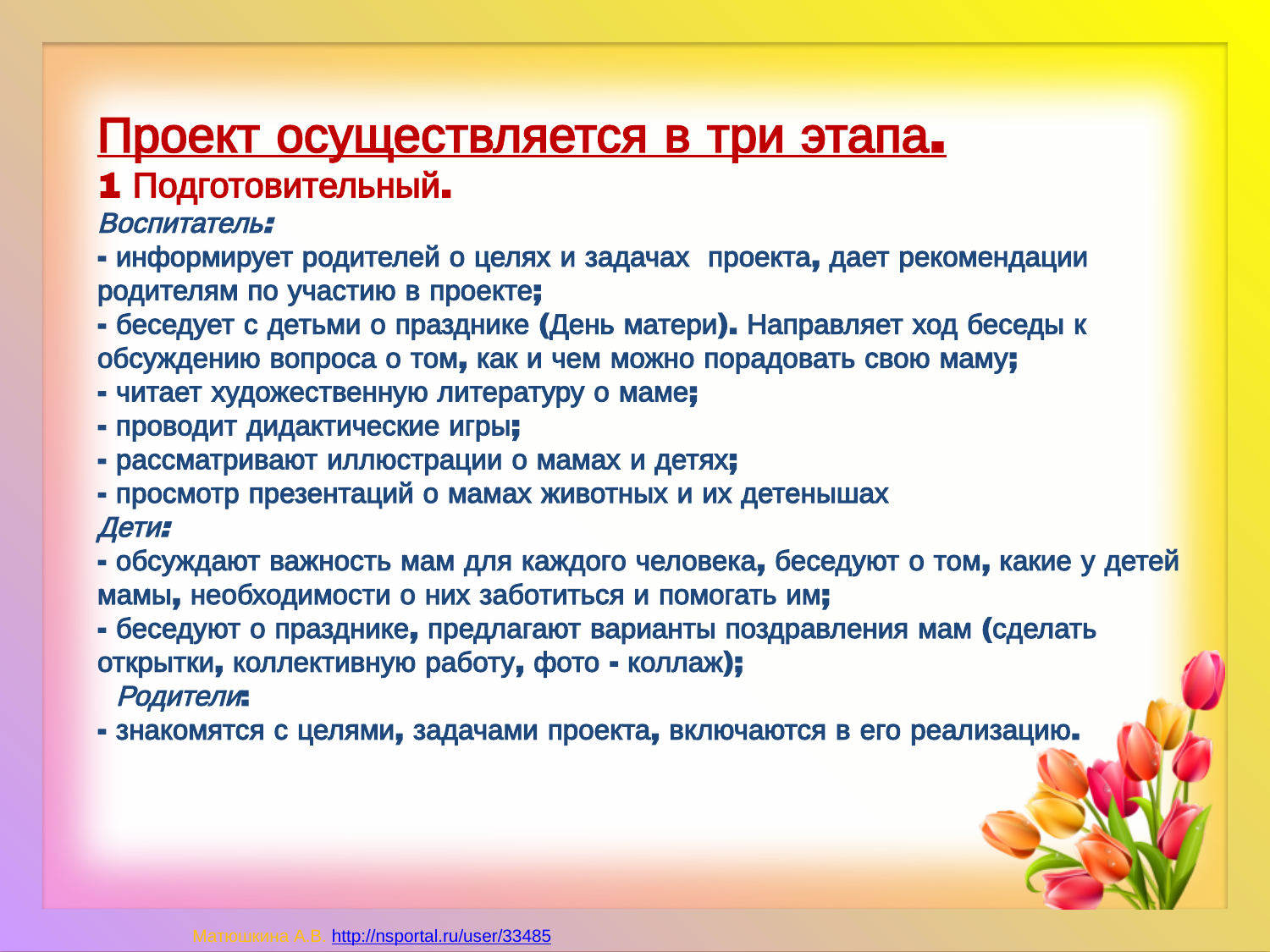

Проект осуществляется в три этапа.
1 Подготовительный.
Воспитатель:
- информирует родителей о целях и задачах  проекта, дает рекомендации родителям по участию в проекте;
- беседует с детьми о празднике (День матери). Направляет ход беседы к обсуждению вопроса о том, как и чем можно порадовать свою маму;
- читает художественную литературу о маме;
- проводит дидактические игры;
- рассматривают иллюстрации о мамах и детях;
- просмотр презентаций о мамах животных и их детенышах
Дети:
- обсуждают важность мам для каждого человека, беседуют о том, какие у детей мамы, необходимости о них заботиться и помогать им;
- беседуют о празднике, предлагают варианты поздравления мам (сделать открытки, коллективную работу, фото - коллаж);
  Родители:
- знакомятся с целями, задачами проекта, включаются в его реализацию.